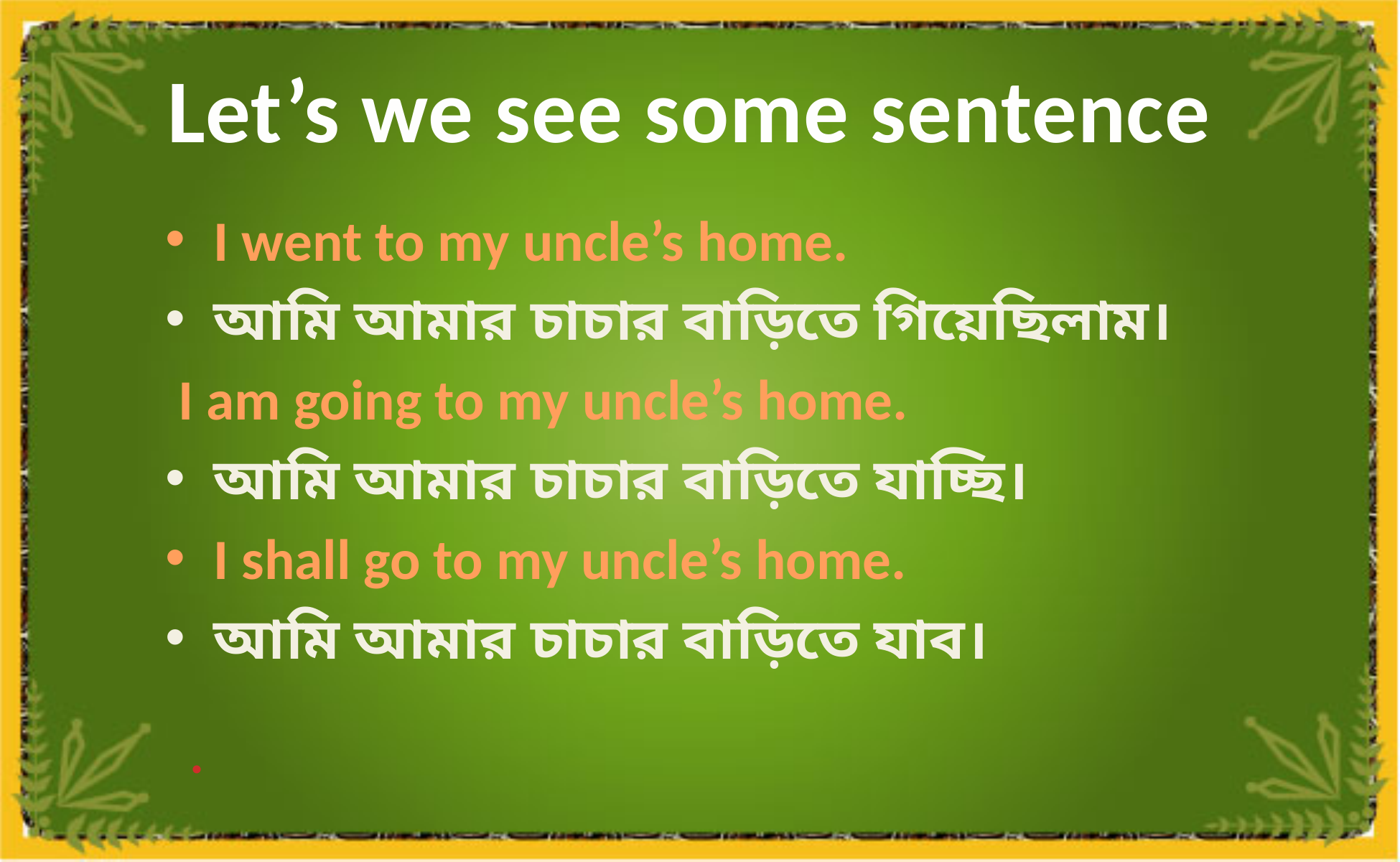

# Let’s we see some sentence
I went to my uncle’s home.
আমি আমার চাচার বাড়িতে গিয়েছিলাম।
 I am going to my uncle’s home.
আমি আমার চাচার বাড়িতে যাচ্ছি।
I shall go to my uncle’s home.
আমি আমার চাচার বাড়িতে যাব।
.